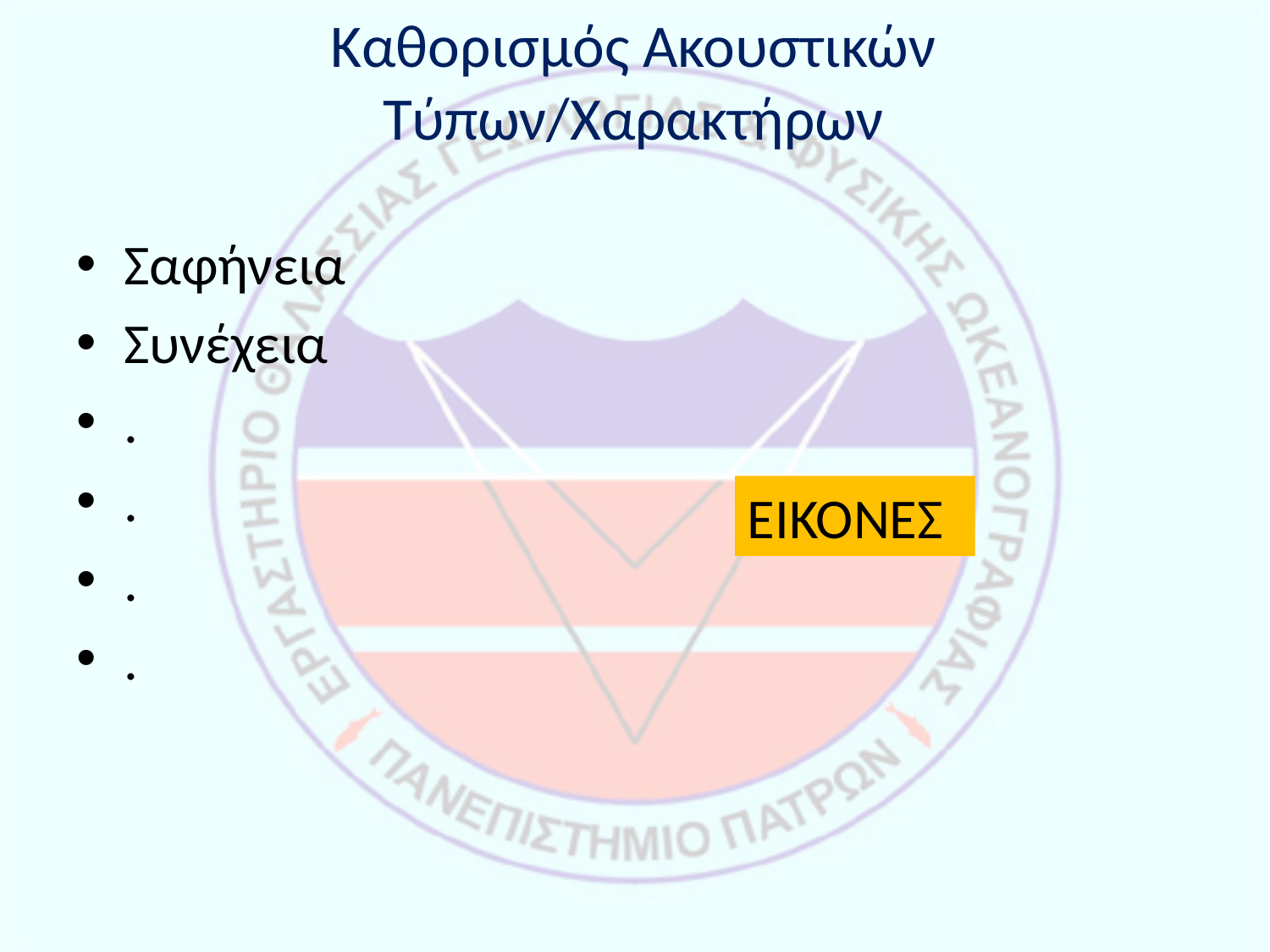

# Καθορισμός Ακουστικών Τύπων/Χαρακτήρων
Σαφήνεια
Συνέχεια
.
.
.
.
ΕΙΚΟΝΕΣ